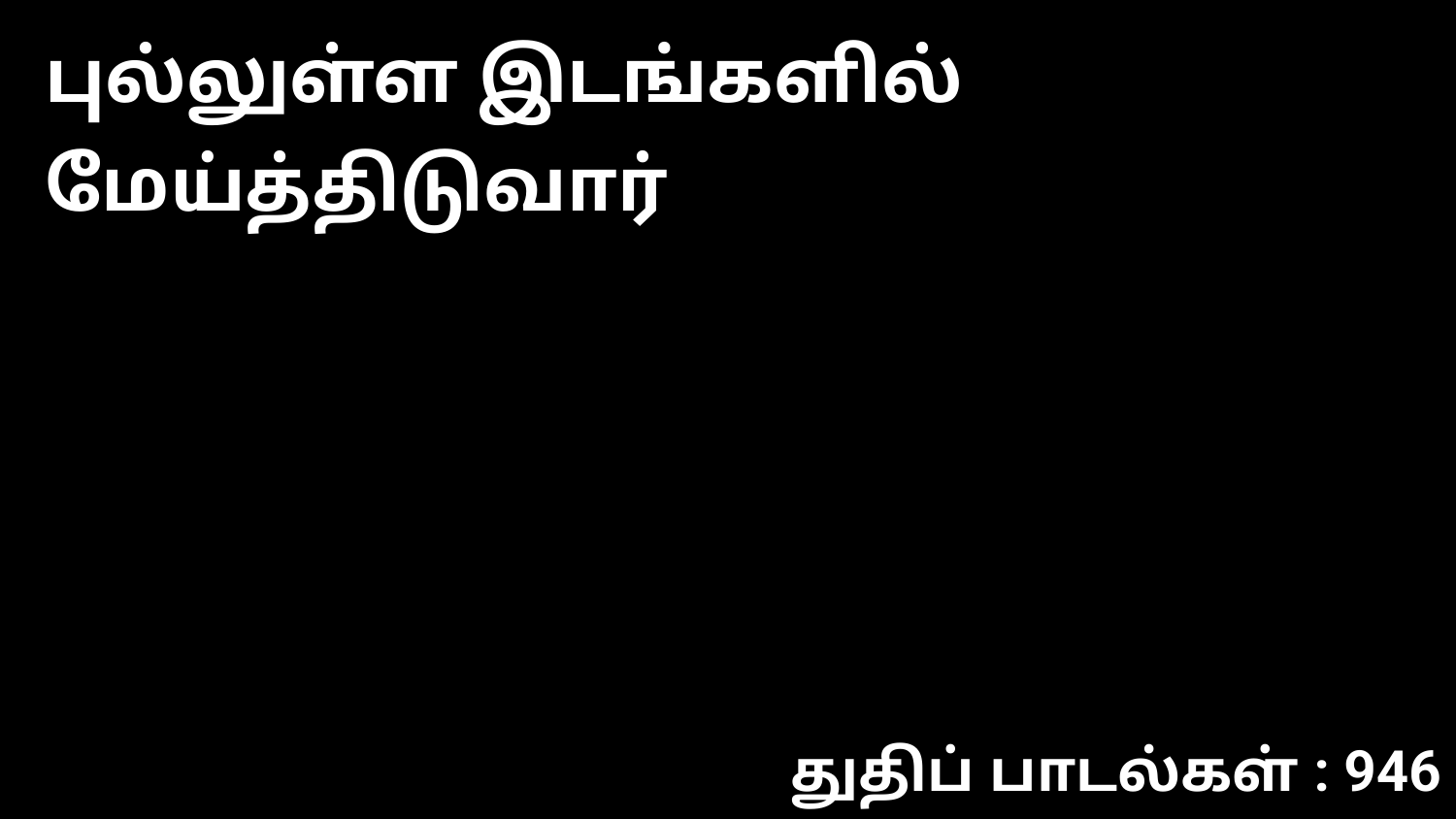

புல்லுள்ள இடங்களில் மேய்த்திடுவார்
துதிப் பாடல்கள் : 946